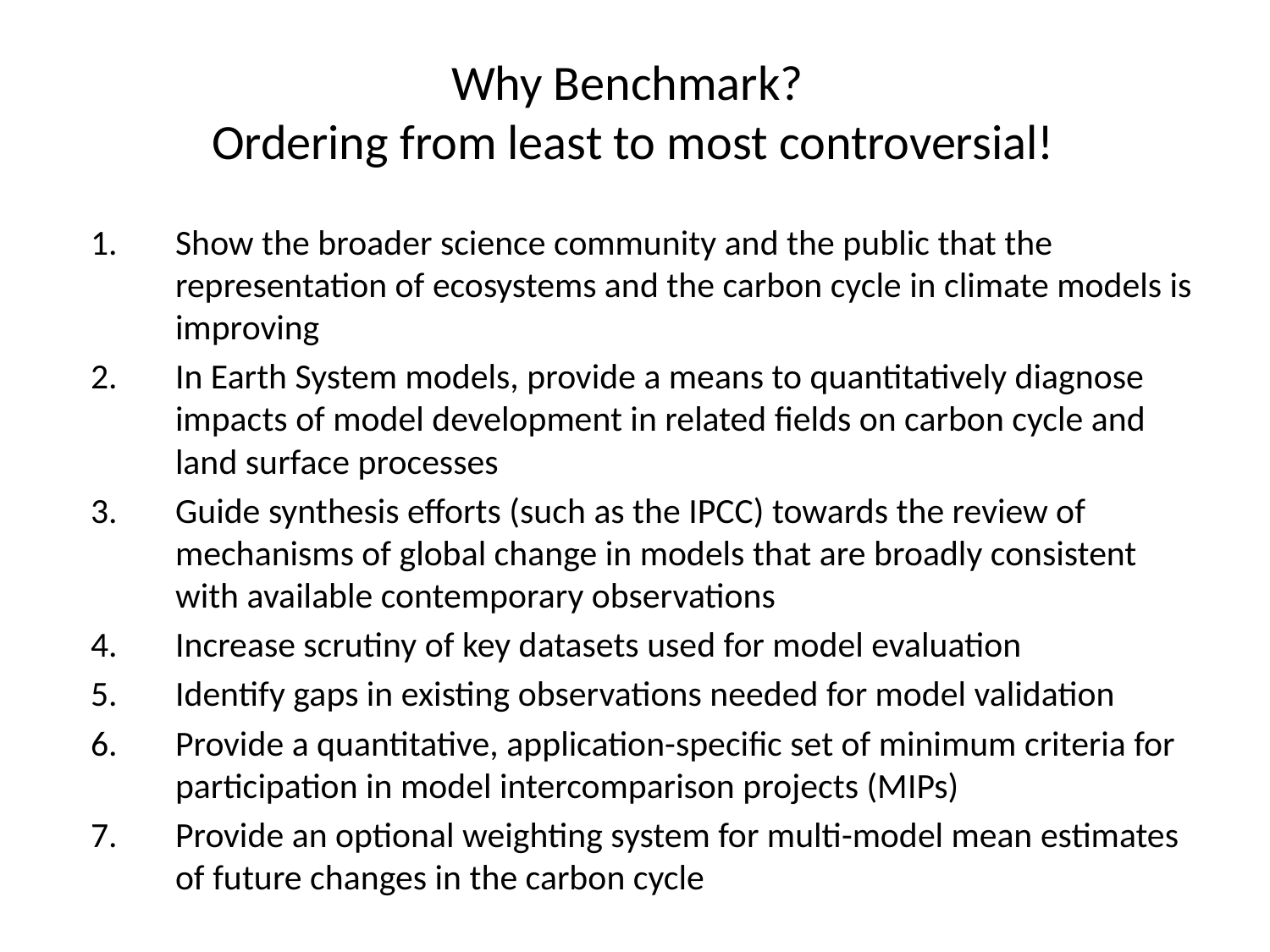

# Why Benchmark? Ordering from least to most controversial!
Show the broader science community and the public that the representation of ecosystems and the carbon cycle in climate models is improving
In Earth System models, provide a means to quantitatively diagnose impacts of model development in related fields on carbon cycle and land surface processes
Guide synthesis efforts (such as the IPCC) towards the review of mechanisms of global change in models that are broadly consistent with available contemporary observations
Increase scrutiny of key datasets used for model evaluation
Identify gaps in existing observations needed for model validation
Provide a quantitative, application-specific set of minimum criteria for participation in model intercomparison projects (MIPs)
Provide an optional weighting system for multi-model mean estimates of future changes in the carbon cycle